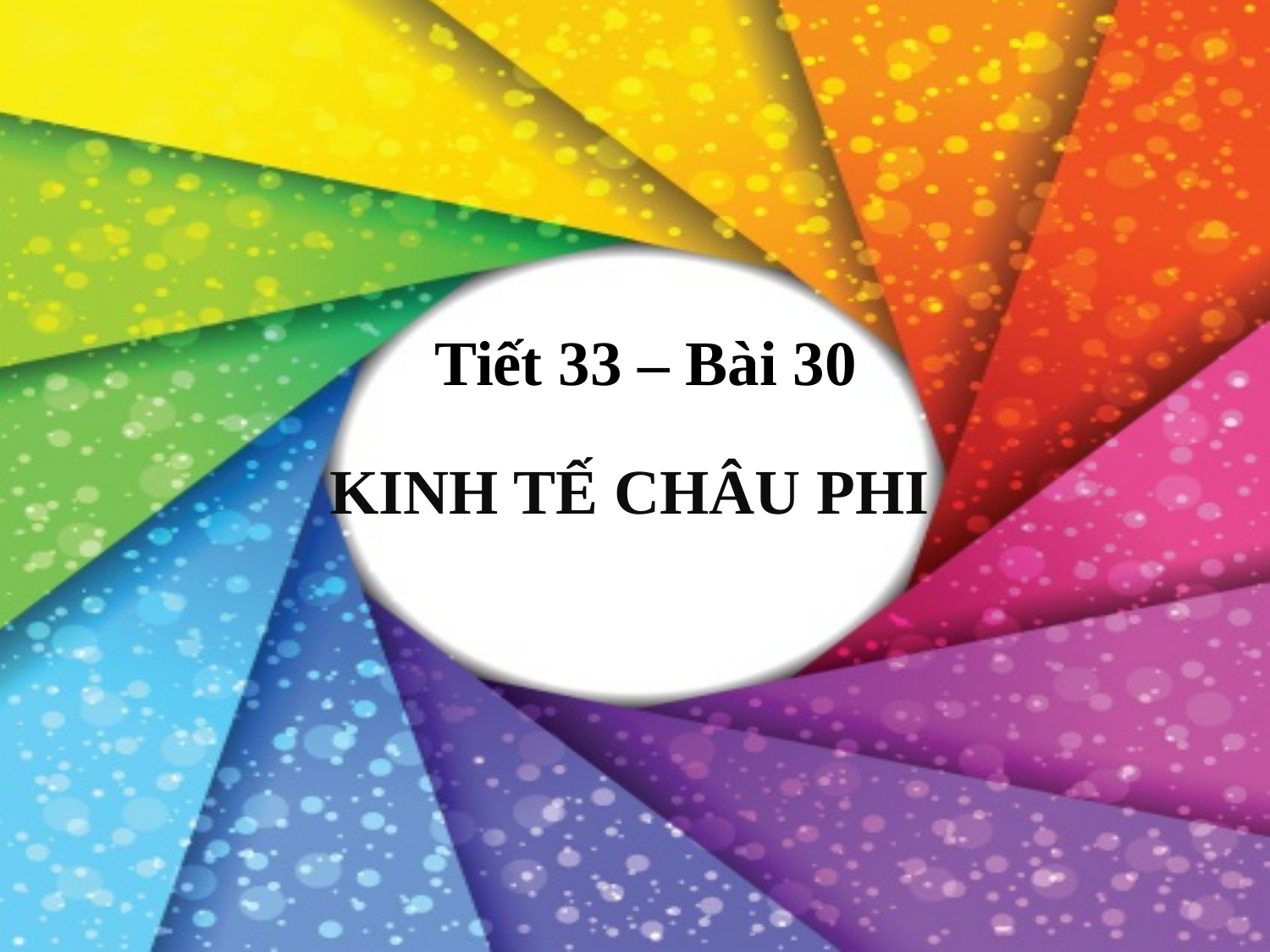

# Tiết 33 – Bài 30
KINH TẾ CHÂU PHI